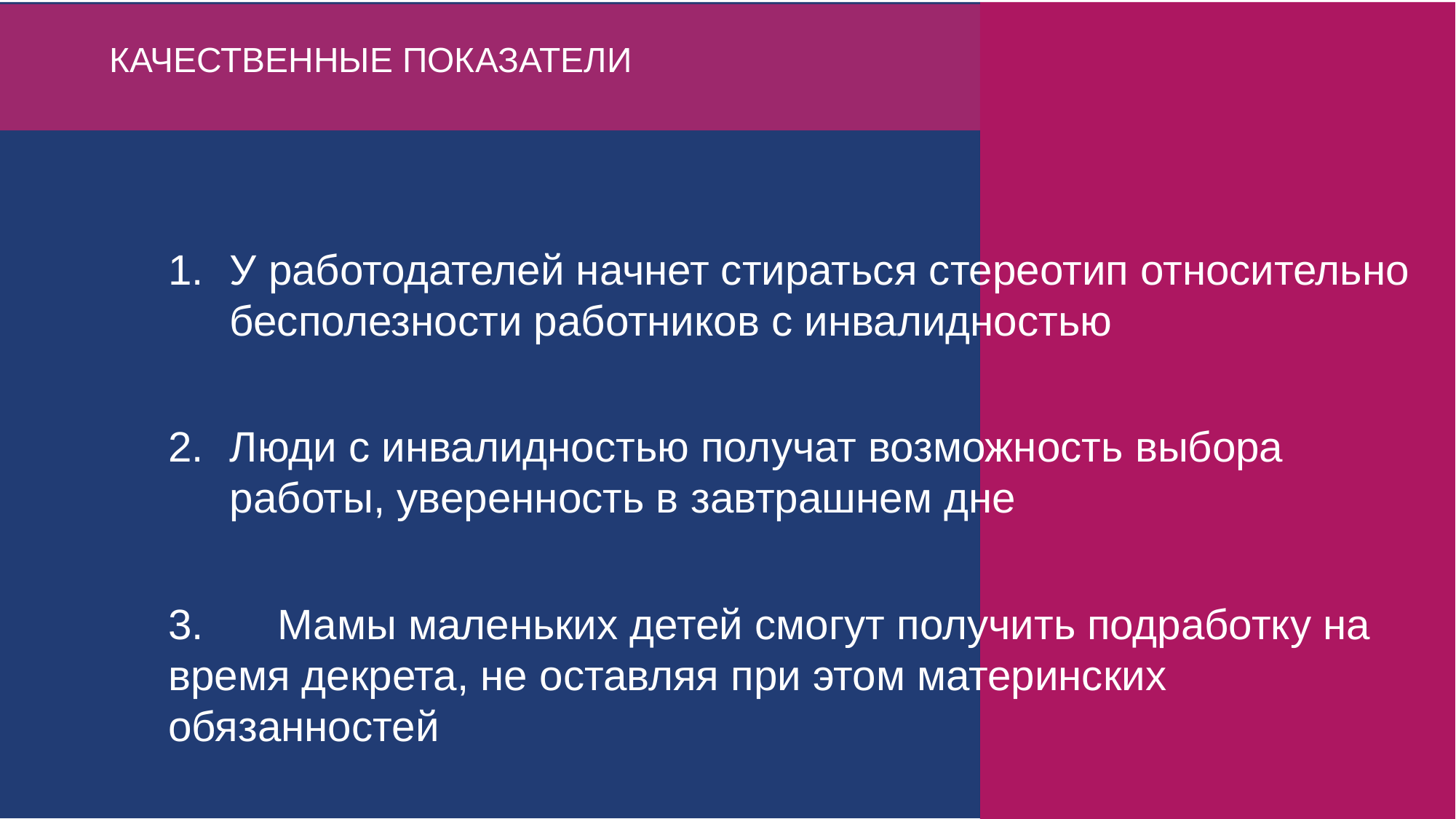

КАЧЕСТВЕННЫЕ ПОКАЗАТЕЛИ
У работодателей начнет стираться стереотип относительно бесполезности работников с инвалидностью

Люди с инвалидностью получат возможность выбора работы, уверенность в завтрашнем дне

3.	Мамы маленьких детей смогут получить подработку на время декрета, не оставляя при этом материнских обязанностей